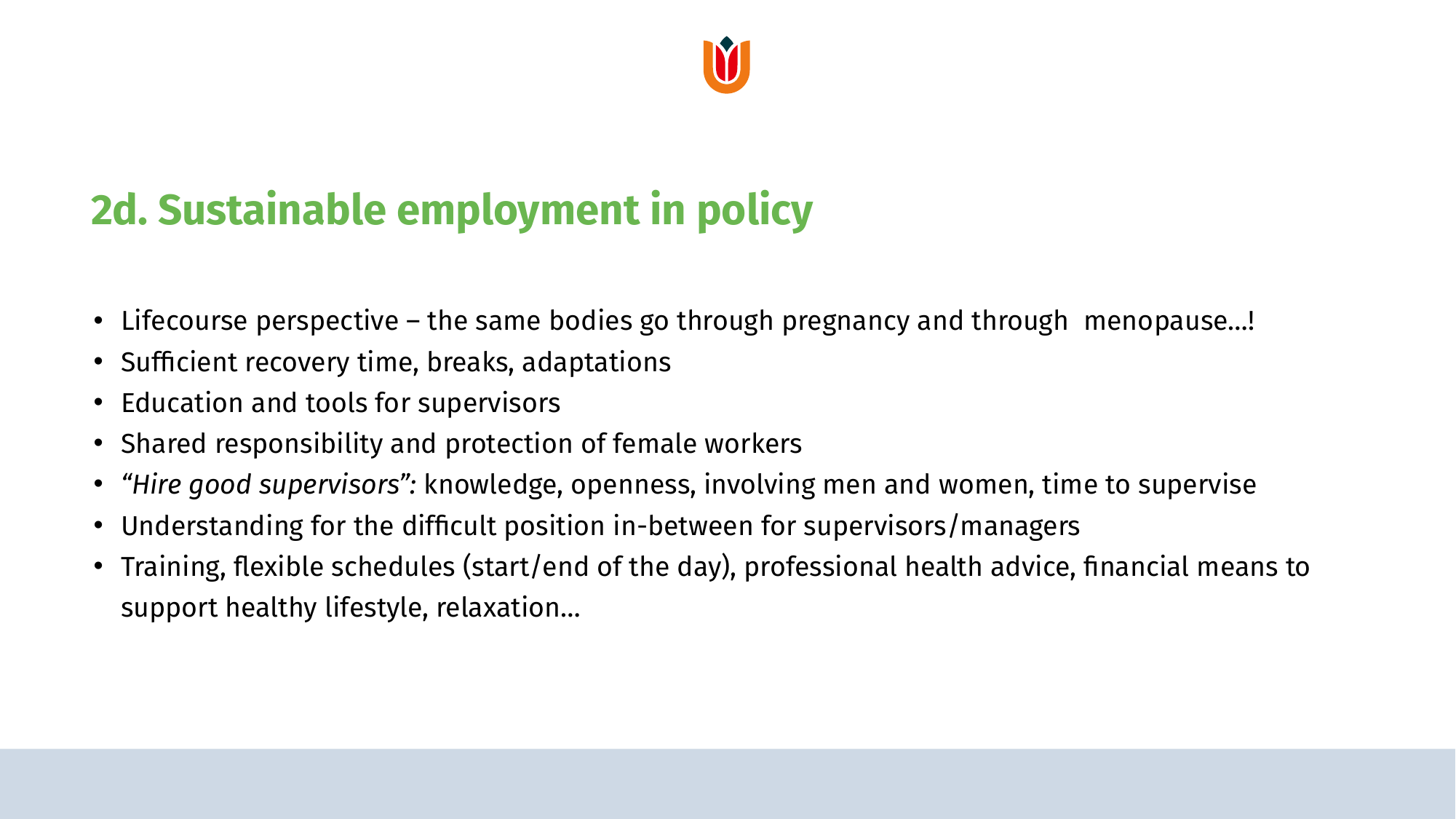

# 2d. Sustainable employment in policy
Lifecourse perspective – the same bodies go through pregnancy and through  menopause…!
Sufficient recovery time, breaks, adaptations
Education and tools for supervisors
Shared responsibility and protection of female workers
“Hire good supervisors”: knowledge, openness, involving men and women, time to supervise
Understanding for the difficult position in-between for supervisors/managers
Training, flexible schedules (start/end of the day), professional health advice, financial means to support healthy lifestyle, relaxation…